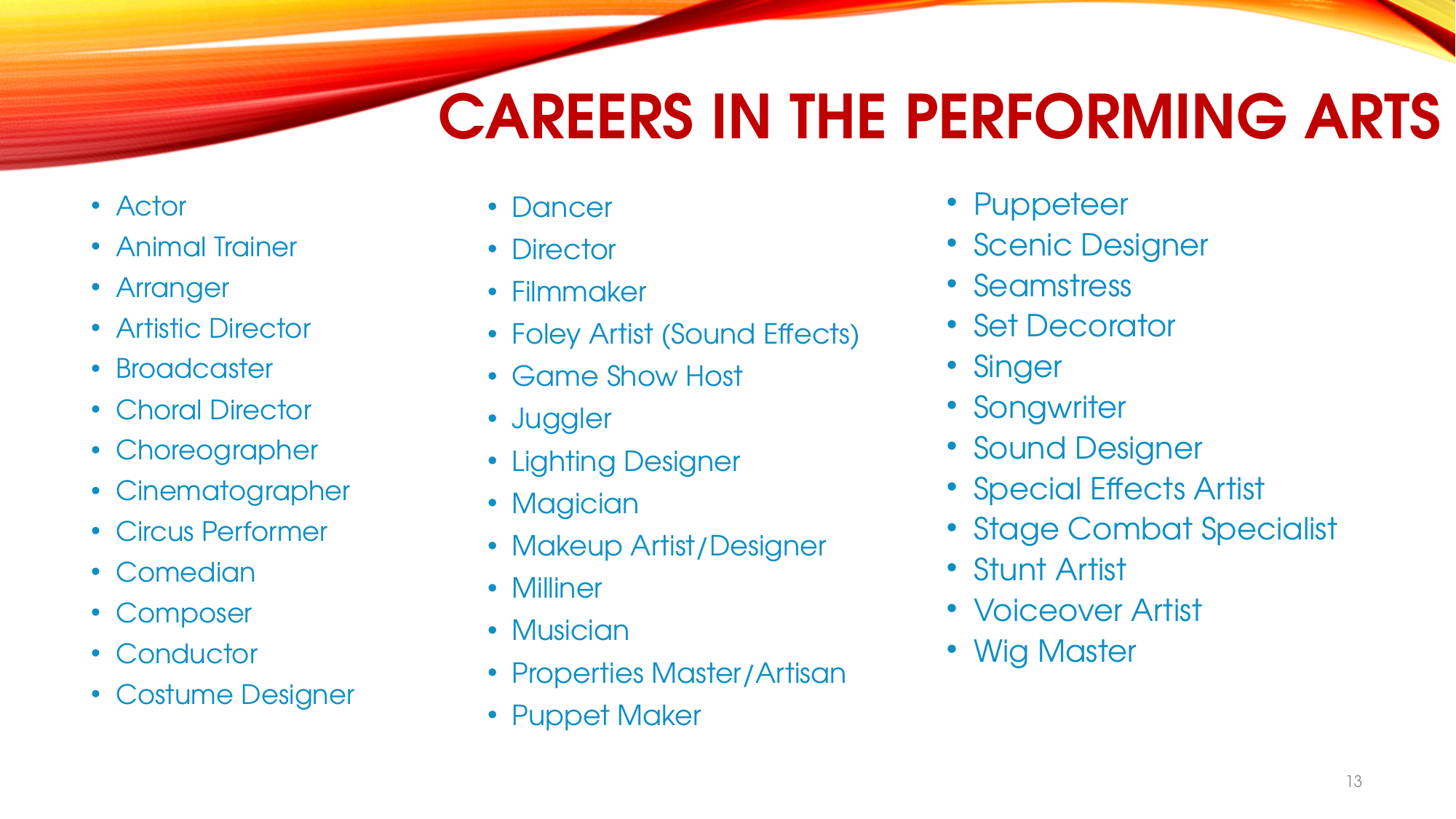

Careers in the Performing Arts
Actor
Animal Trainer
Arranger
Artistic Director
Broadcaster
Choral Director
Choreographer
Cinematographer
Circus Performer
Comedian
Composer
Conductor
Costume Designer
Dancer
Director
Filmmaker
Foley Artist (Sound Effects)
Game Show Host
Juggler
Lighting Designer
Magician
Makeup Artist/Designer
Milliner
Musician
Properties Master/Artisan
Puppet Maker

Puppeteer
Scenic Designer
Seamstress
Set Decorator
Singer
Songwriter
Sound Designer
Special Effects Artist
Stage Combat Specialist
Stunt Artist
Voiceover Artist
Wig Master
13